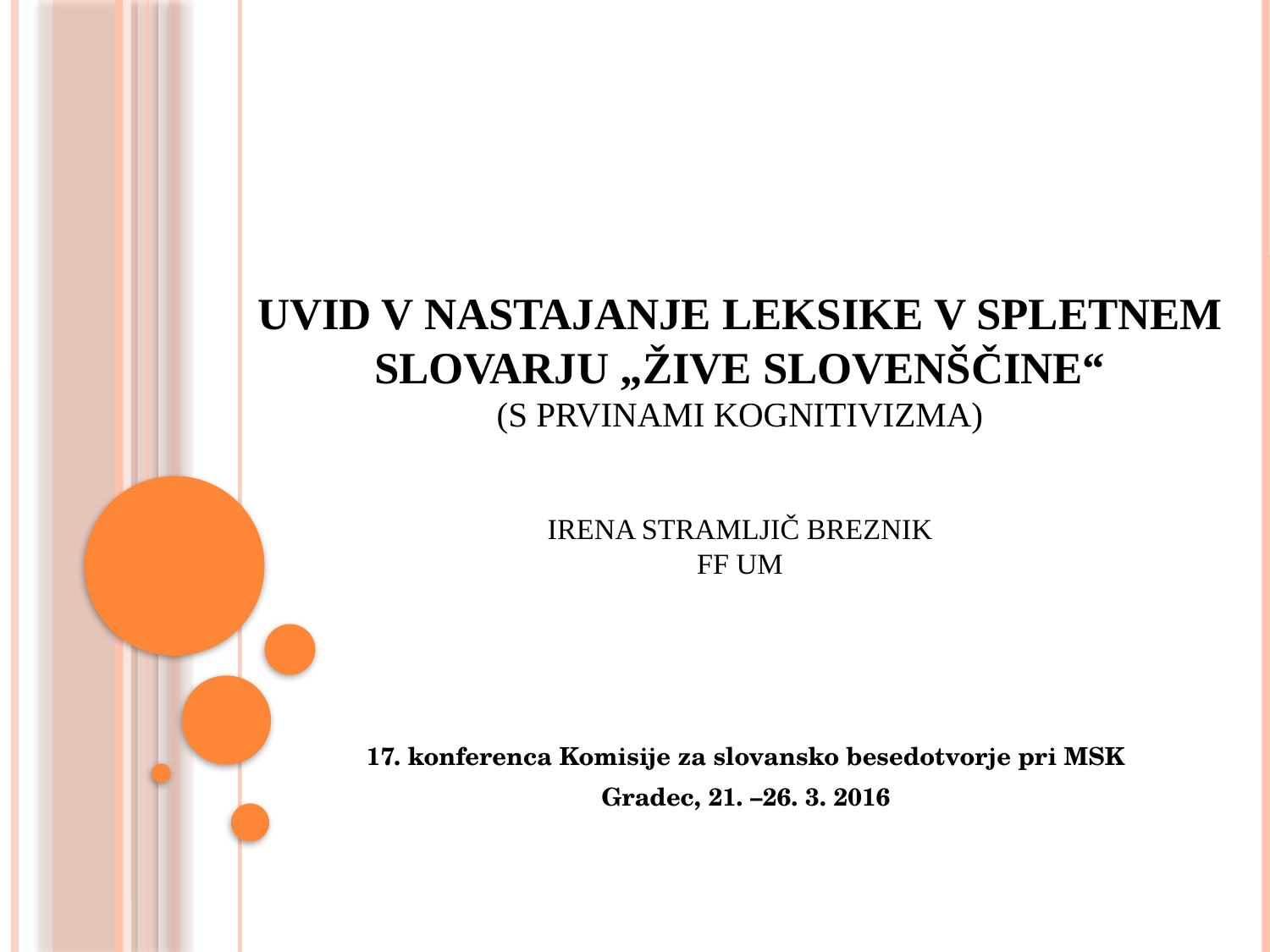

# Uvid v nastajanje leksike v spletnem slovarju „žive slovenščine“ (s prvinami kognitivizma) Irena Stramljič Breznik FF UM

17. konferenca Komisije za slovansko besedotvorje pri MSK
Gradec, 21. –26. 3. 2016